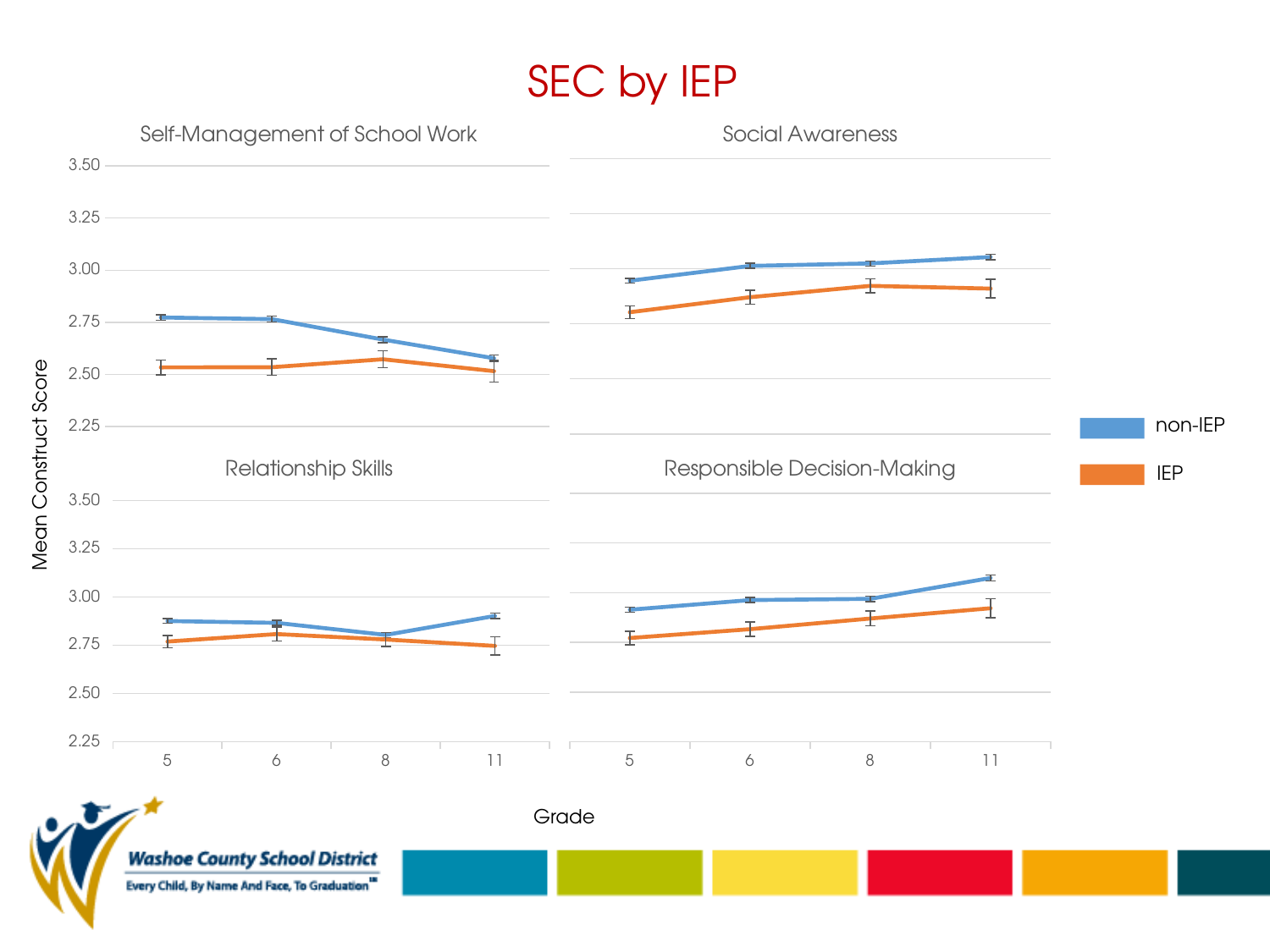

# SEC by IEP

### Chart: Self-Management of School Work

| Category | non-IEP | IEP |
|---|---|---|
| 5 | 2.773196678775302 | 2.534 |
| 6 | 2.765299557700044 | 2.535 |
| 8 | 2.667320064334542 | 2.573 |
| 11 | 2.5779800922554 | 2.516 |

### Chart: Social Awareness

| Category | non-IEP | IEP |
|---|---|---|
| 5 | 2.945025906735751 | 2.802303030303027 |
| 6 | 3.012740963855428 | 2.870484581497772 |
| 8 | 3.023937023666264 | 2.921990740740748 |
| 11 | 3.052901189609064 | 2.909448818897955 |

### Chart: Relationship Skills

| Category | non-IEP | IEP |
|---|---|---|
| 5 | 2.875285269709548 | 2.768942189421915 |
| 6 | 2.865701648572577 | 2.80774336283184 |
| 8 | 2.803335348649735 | 2.779499217527355 |
| 11 | 2.901908582543133 | 2.746456692913241 |

### Chart: Responsible Decision-Making

| Category | non-IEP | IEP |
|---|---|---|
| 5 | 2.91379937629938 | 2.771437422552658 |
| 6 | 2.962675914756734 | 2.81607669616521 |
| 8 | 2.96881427707199 | 2.869470404984425 |
| 11 | 3.073644541697028 | 2.921259842519361 |
non-IEP

Mean Construct Score
IEP

Grade